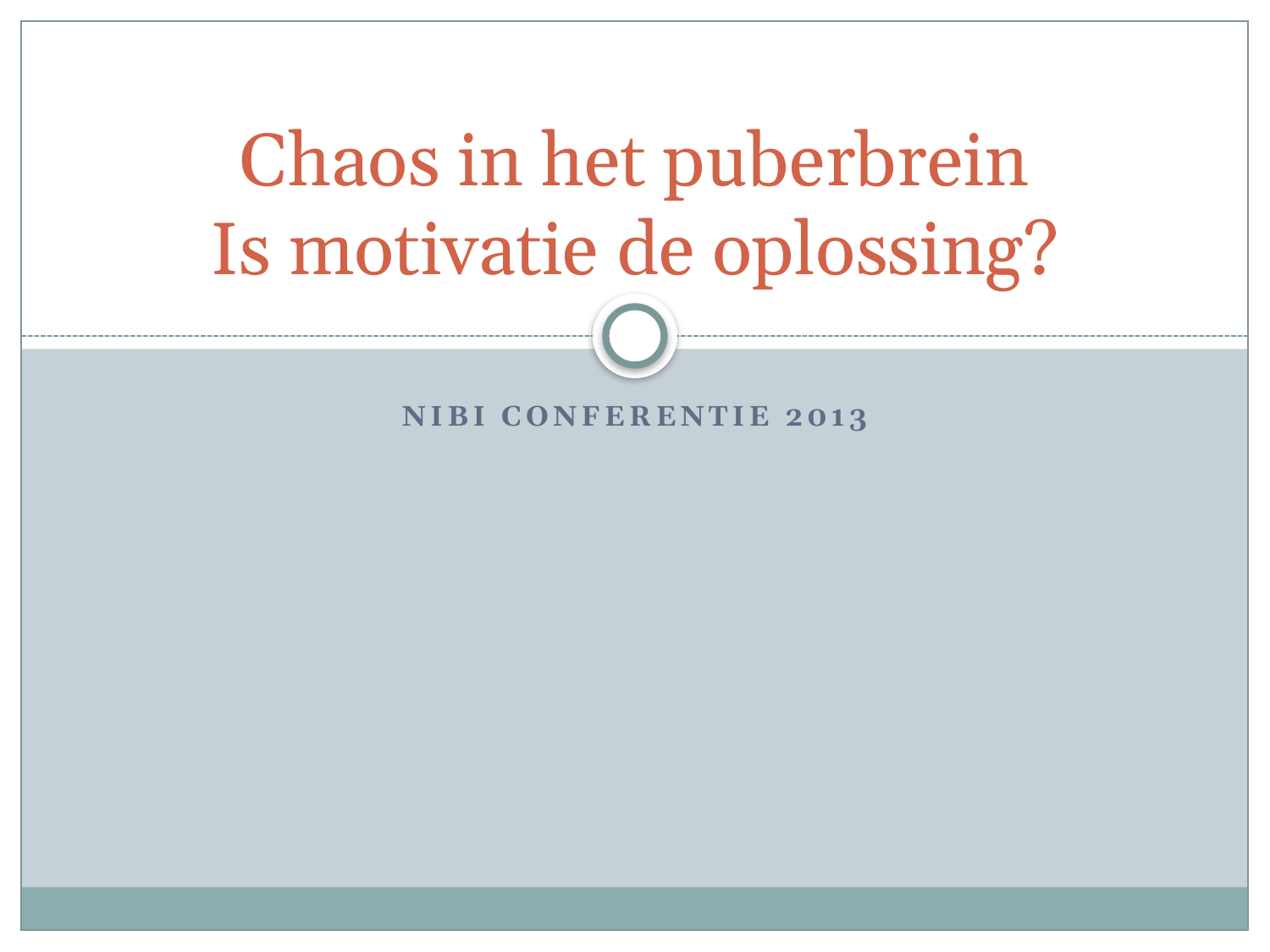

# Chaos in het puberbrein Is motivatie de oplossing?
NIBI conferentie 2013